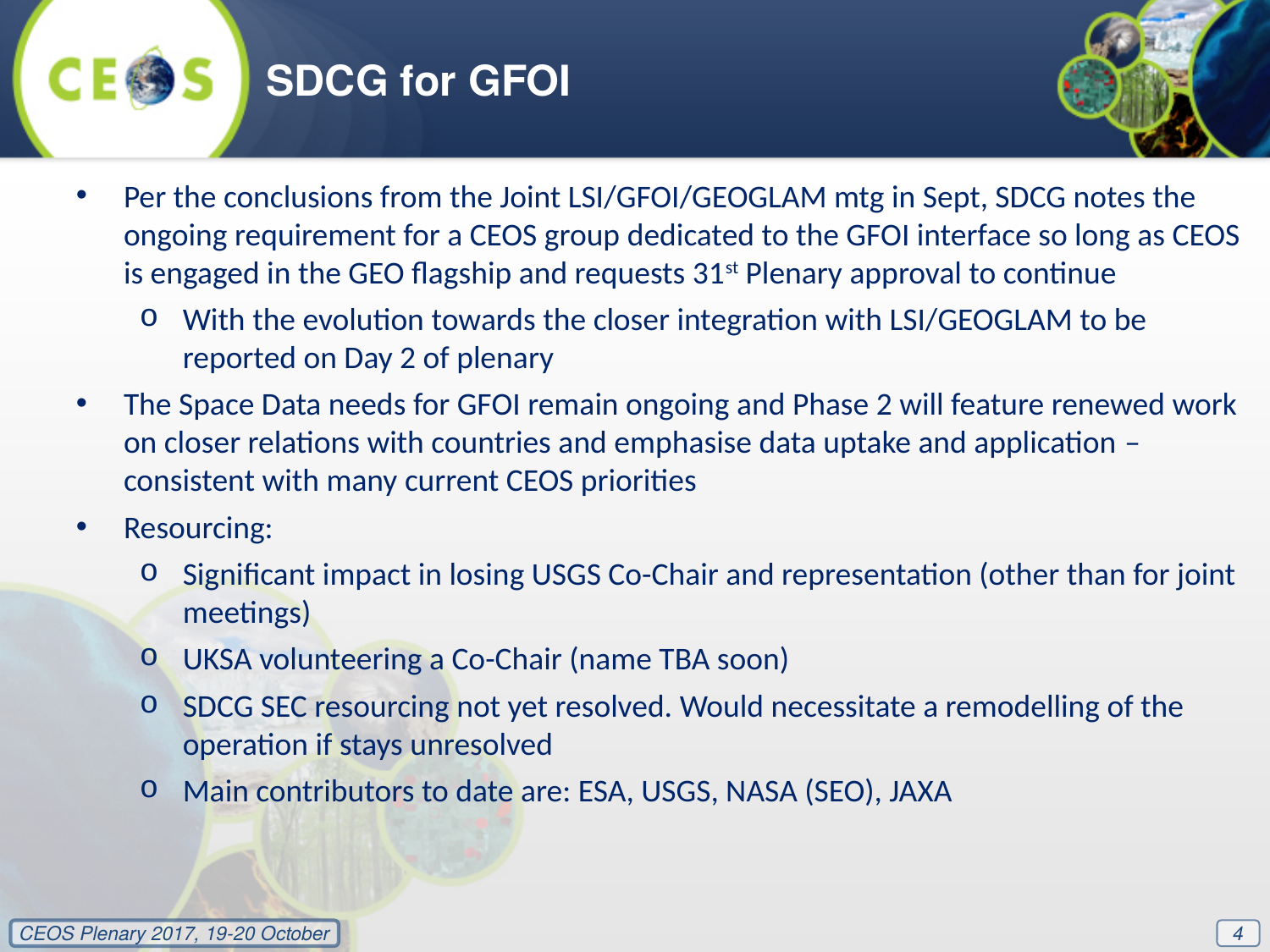

SDCG for GFOI
Per the conclusions from the Joint LSI/GFOI/GEOGLAM mtg in Sept, SDCG notes the ongoing requirement for a CEOS group dedicated to the GFOI interface so long as CEOS is engaged in the GEO flagship and requests 31st Plenary approval to continue
With the evolution towards the closer integration with LSI/GEOGLAM to be reported on Day 2 of plenary
The Space Data needs for GFOI remain ongoing and Phase 2 will feature renewed work on closer relations with countries and emphasise data uptake and application – consistent with many current CEOS priorities
Resourcing:
Significant impact in losing USGS Co-Chair and representation (other than for joint meetings)
UKSA volunteering a Co-Chair (name TBA soon)
SDCG SEC resourcing not yet resolved. Would necessitate a remodelling of the operation if stays unresolved
Main contributors to date are: ESA, USGS, NASA (SEO), JAXA

4